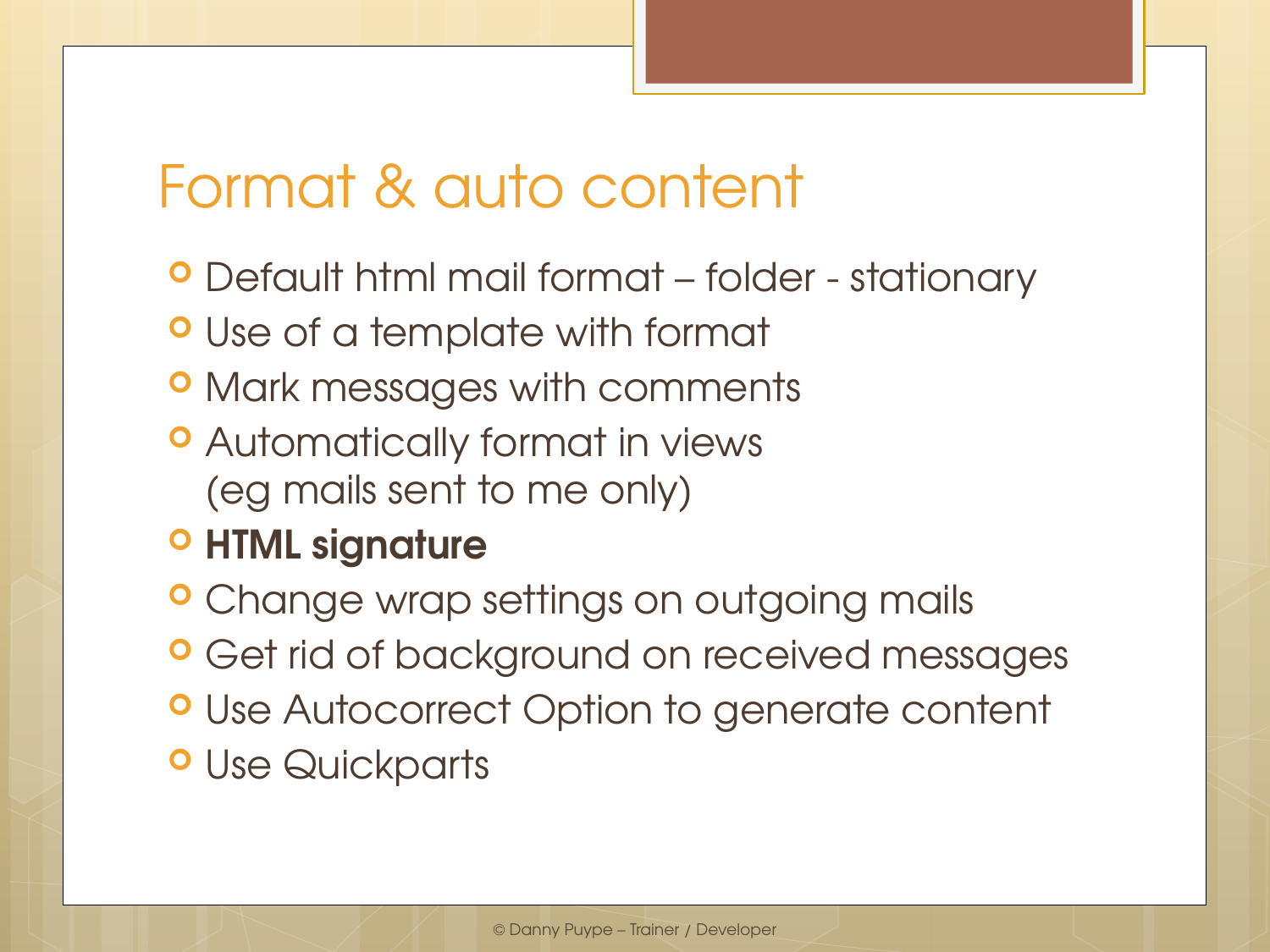

# Format & auto content
Default html mail format – folder - stationary
Use of a template with format
Mark messages with comments
Automatically format in views
(eg mails sent to me only)
HTML signature
Change wrap settings on outgoing mails
Get rid of background on received messages
Use Autocorrect Option to generate content
Use Quickparts